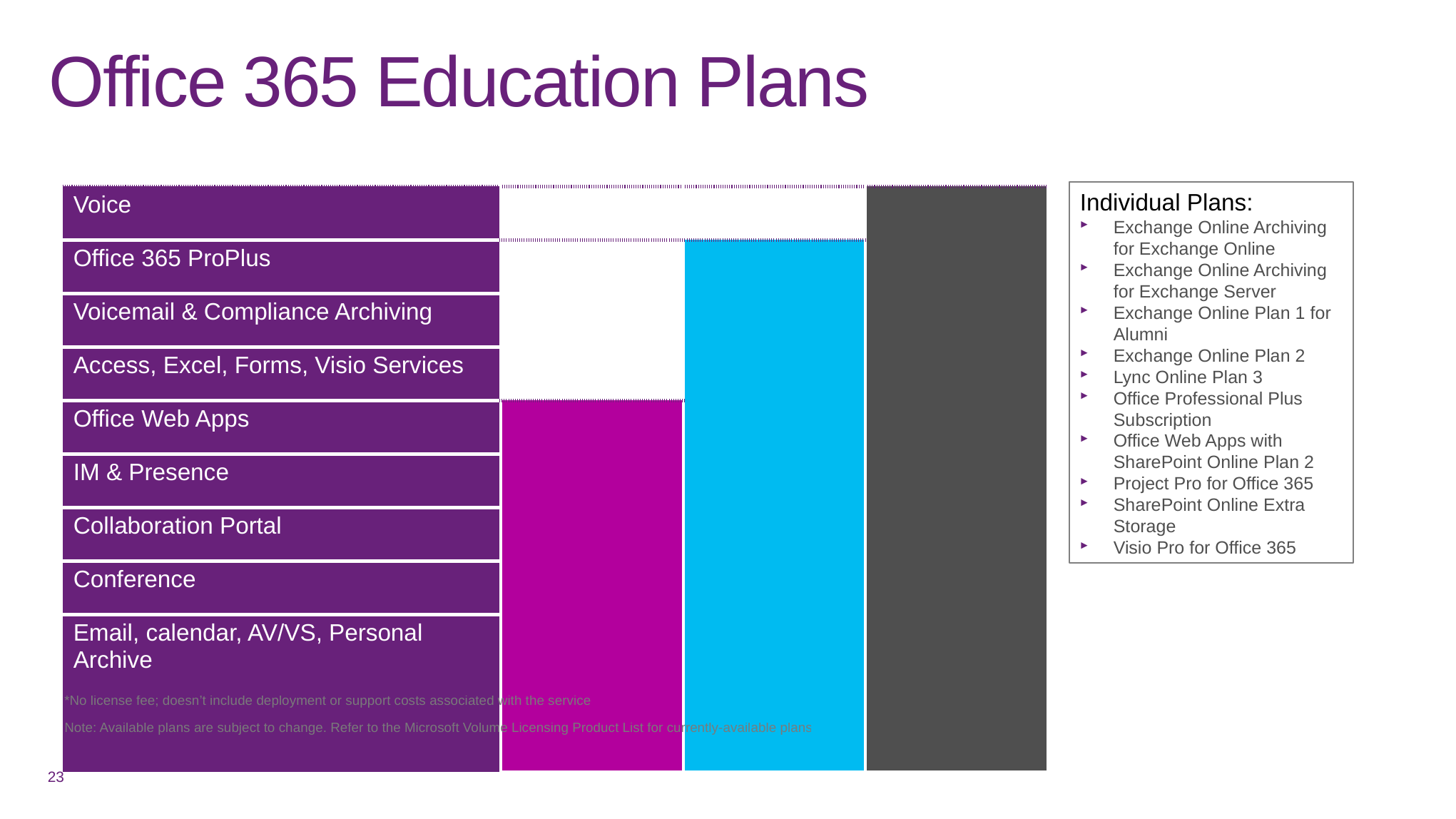

# Office 365 Education Plans
Individual Plans:
Exchange Online Archiving for Exchange Online
Exchange Online Archiving for Exchange Server
Exchange Online Plan 1 for Alumni
Exchange Online Plan 2
Lync Online Plan 3
Office Professional Plus Subscription
Office Web Apps with SharePoint Online Plan 2
Project Pro for Office 365
SharePoint Online Extra Storage
Visio Pro for Office 365
| Voice |  |  | Plan A4 Exchange Plan 2 SharePoint Plan 2 Lync Plan 2 Office Pro Plus Office Web Apps Lync Plus (Voice) |
| --- | --- | --- | --- |
| Office 365 ProPlus |  | Plan A3 Exchange Plan 2 SharePoint Plan 2 Lync Plan 2 Office Pro Plus Office Web Apps |  |
| Voicemail & Compliance Archiving |  |  |  |
| Access, Excel, Forms, Visio Services |  |  |  |
| Office Web Apps | Plan A2 Exchange Plan 1 SharePoint Plan 1 Lync Plan 2 Office Web Apps FREE\* |  |  |
| IM & Presence |  |  |  |
| Collaboration Portal |  |  |  |
| Conference |  |  |  |
| Email, calendar, AV/VS, Personal Archive |  |  |  |
*No license fee; doesn’t include deployment or support costs associated with the service.
Note: Available plans are subject to change. Refer to the Microsoft Volume Licensing Product List for currently-available plans.
23